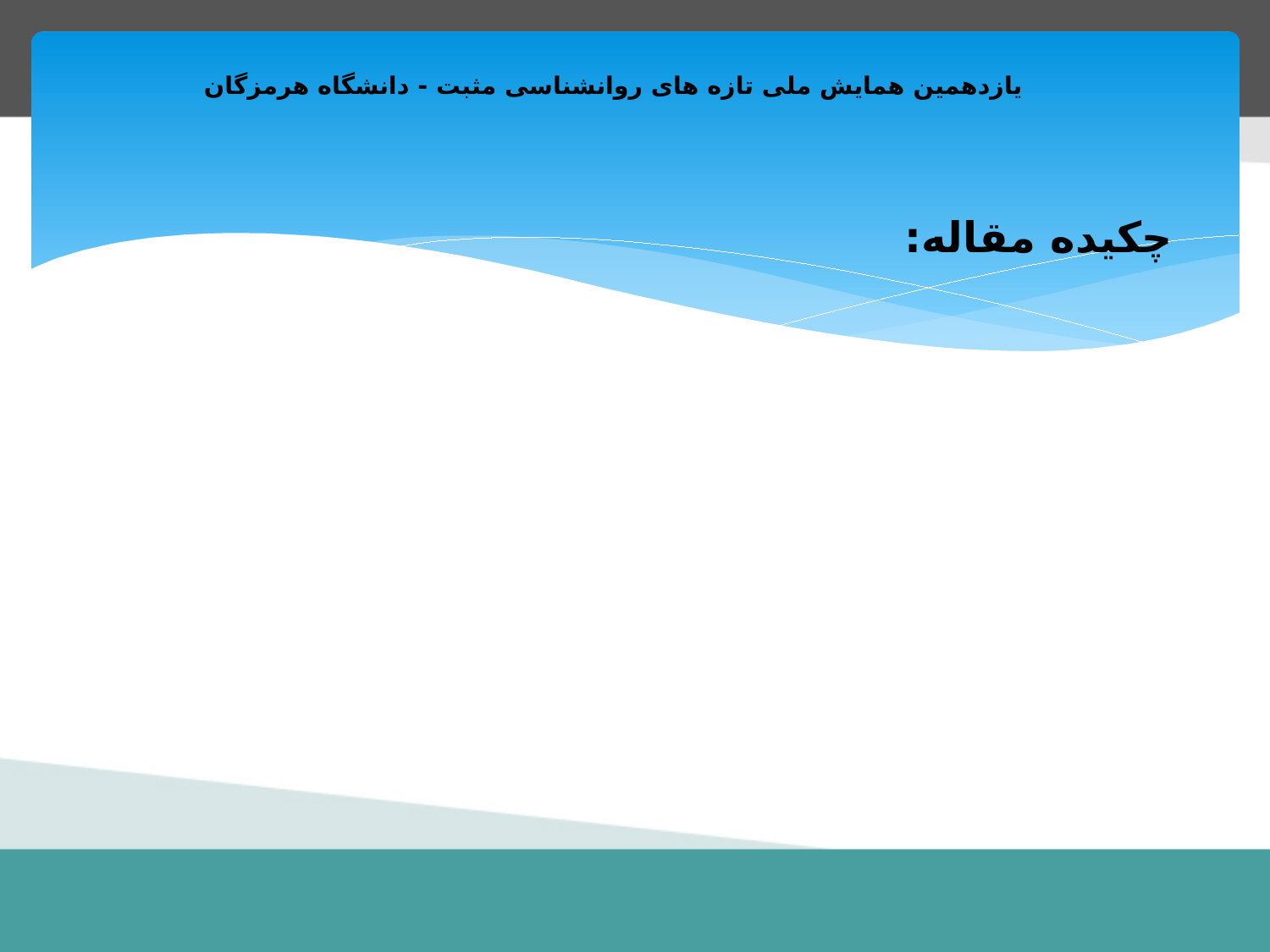

یازدهمین همایش ملی تازه های روانشناسی مثبت - دانشگاه هرمزگان
# چکیده مقاله: